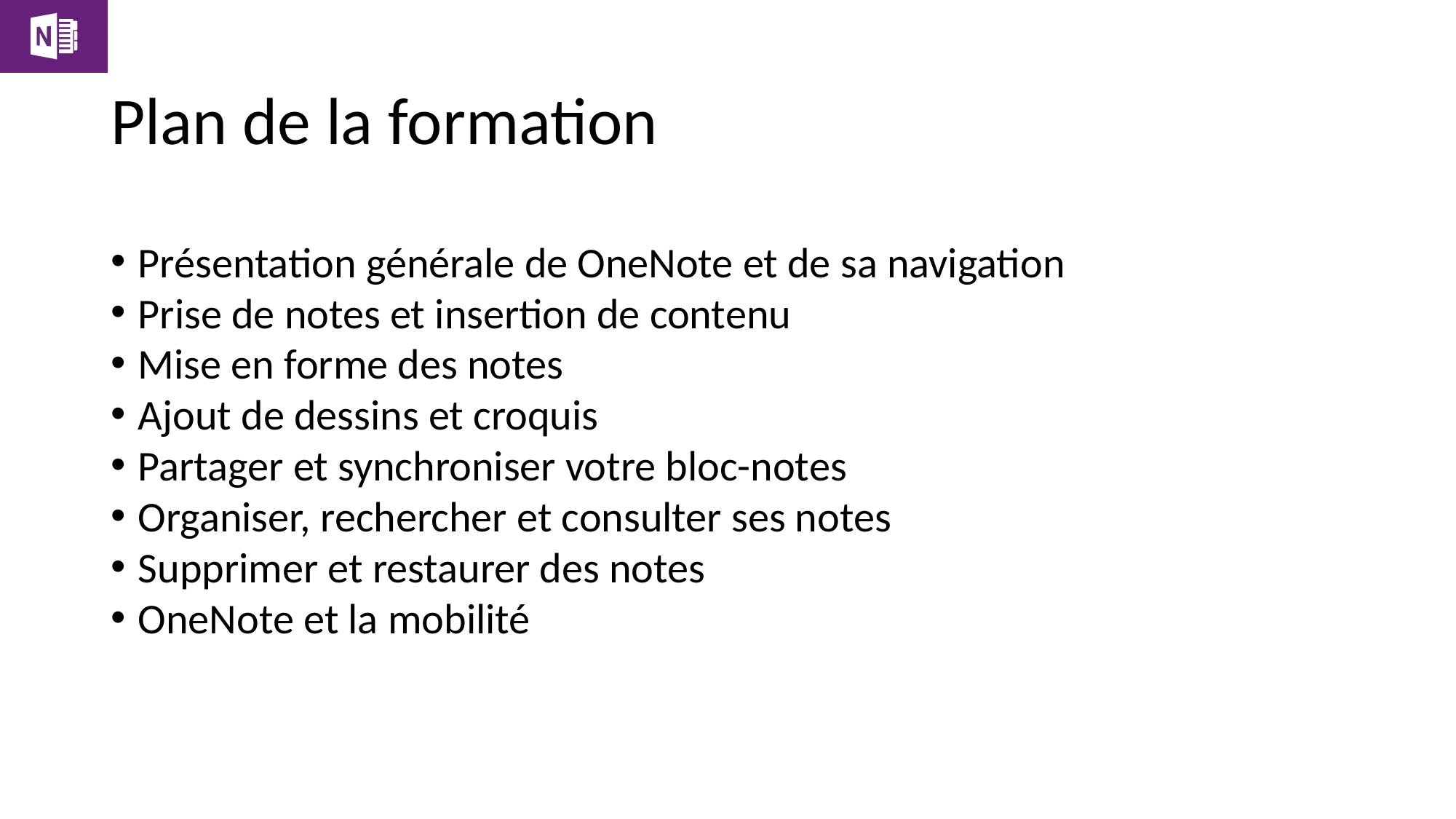

# Plan de la formation
Présentation générale de OneNote et de sa navigation
Prise de notes et insertion de contenu
Mise en forme des notes
Ajout de dessins et croquis
Partager et synchroniser votre bloc-notes
Organiser, rechercher et consulter ses notes
Supprimer et restaurer des notes
OneNote et la mobilité